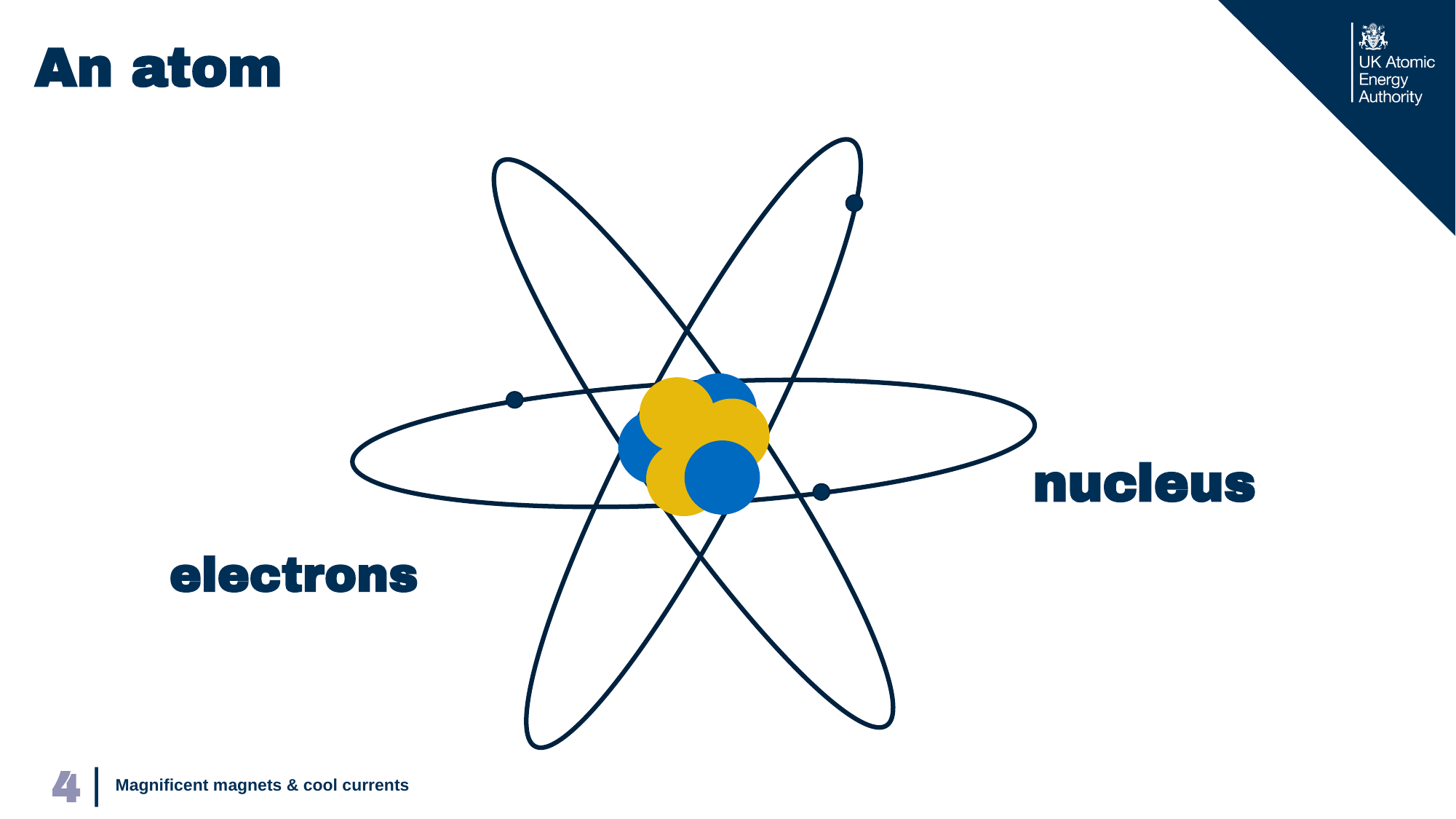

# An atom

nucleus

electrons
4
Magnificent magnets & cool currents